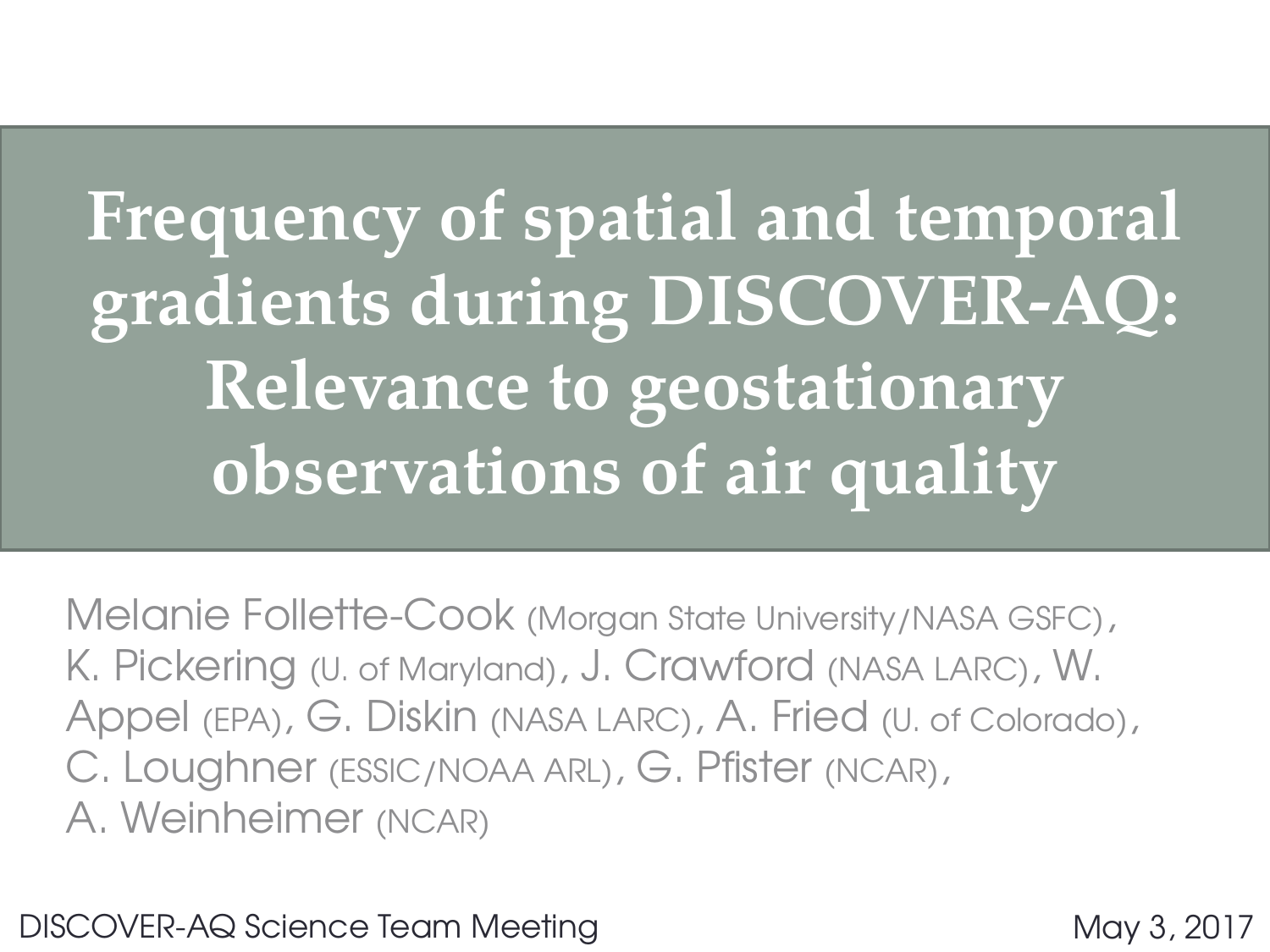

Frequency of spatial and temporal gradients during DISCOVER-AQ:
Relevance to geostationary observations of air quality
Melanie Follette-Cook (Morgan State University/NASA GSFC), K. Pickering (U. of Maryland), J. Crawford (NASA LARC), W. Appel (EPA), G. Diskin (NASA LARC), A. Fried (U. of Colorado), C. Loughner (ESSIC/NOAA ARL), G. Pfister (NCAR),
A. Weinheimer (NCAR)
DISCOVER-AQ Science Team Meeting
May 3, 2017